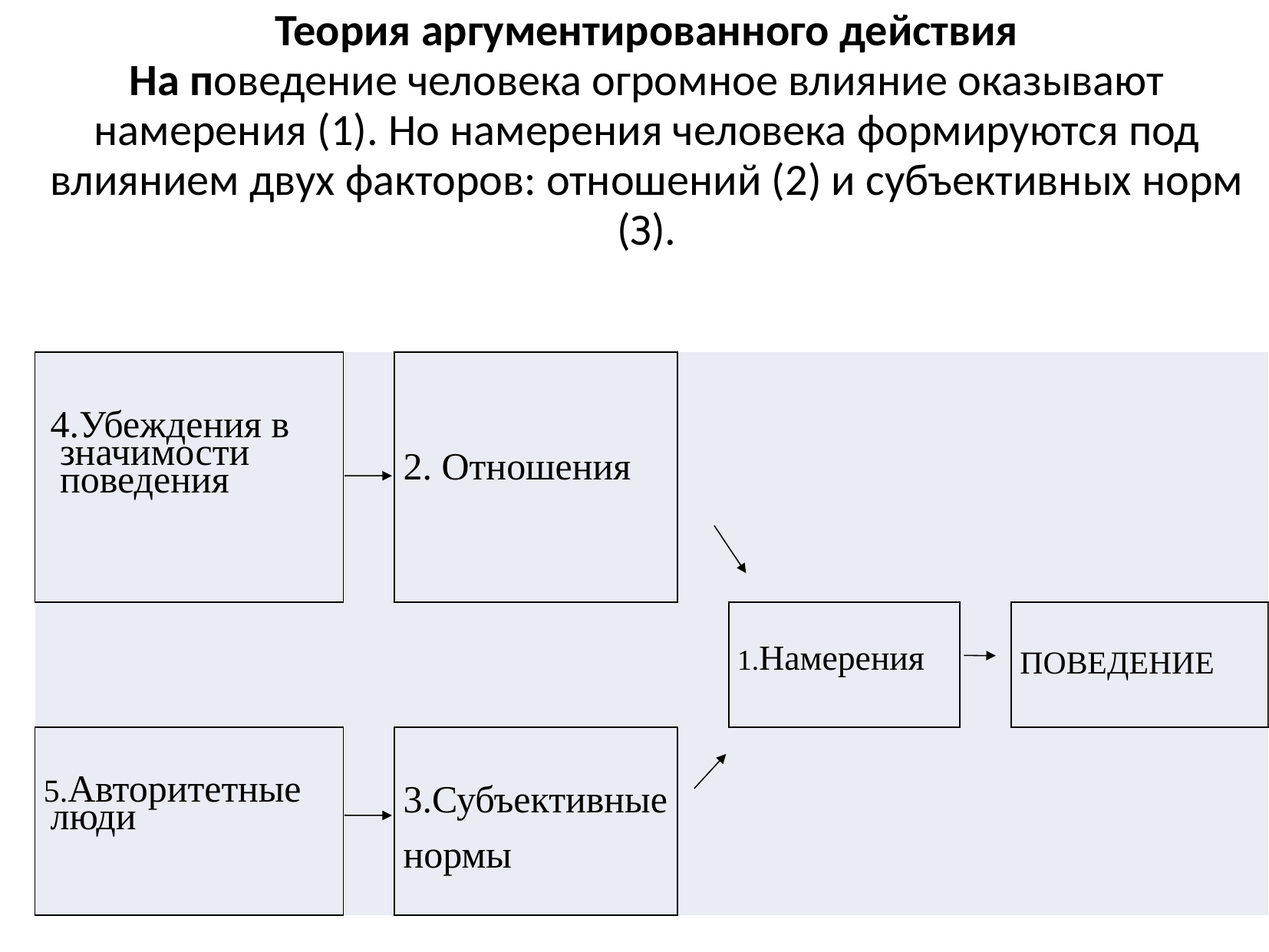

Теория аргументированного действия
На поведение человека огромное влияние оказывают намерения (1). Но намерения человека формируются под влиянием двух факторов: отношений (2) и субъективных норм (З).

| 4.Убеждения в значимости поведения |  | 2. Отношения |  |  |  |  |
| --- | --- | --- | --- | --- | --- | --- |
|  |  |  |  | 1.Намерения |  | ПОВЕДЕНИЕ |
| 5.Авторитетные люди |  | 3.Субъективные нормы |  |  |  |  |